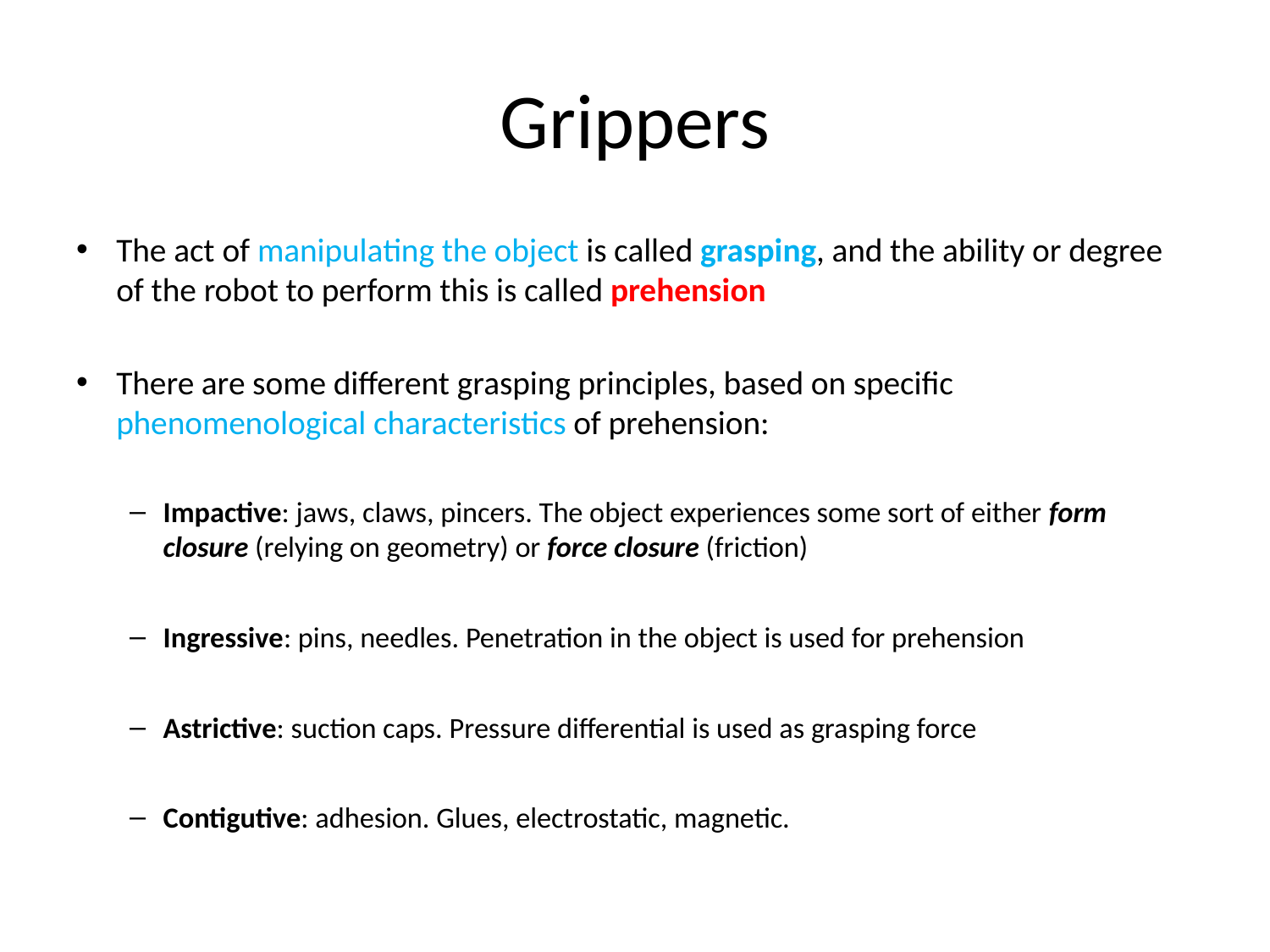

# Grippers
The act of manipulating the object is called grasping, and the ability or degree of the robot to perform this is called prehension

There are some different grasping principles, based on specific phenomenological characteristics of prehension:

Impactive: jaws, claws, pincers. The object experiences some sort of either form closure (relying on geometry) or force closure (friction)

Ingressive: pins, needles. Penetration in the object is used for prehension

Astrictive: suction caps. Pressure differential is used as grasping force

Contigutive: adhesion. Glues, electrostatic, magnetic.